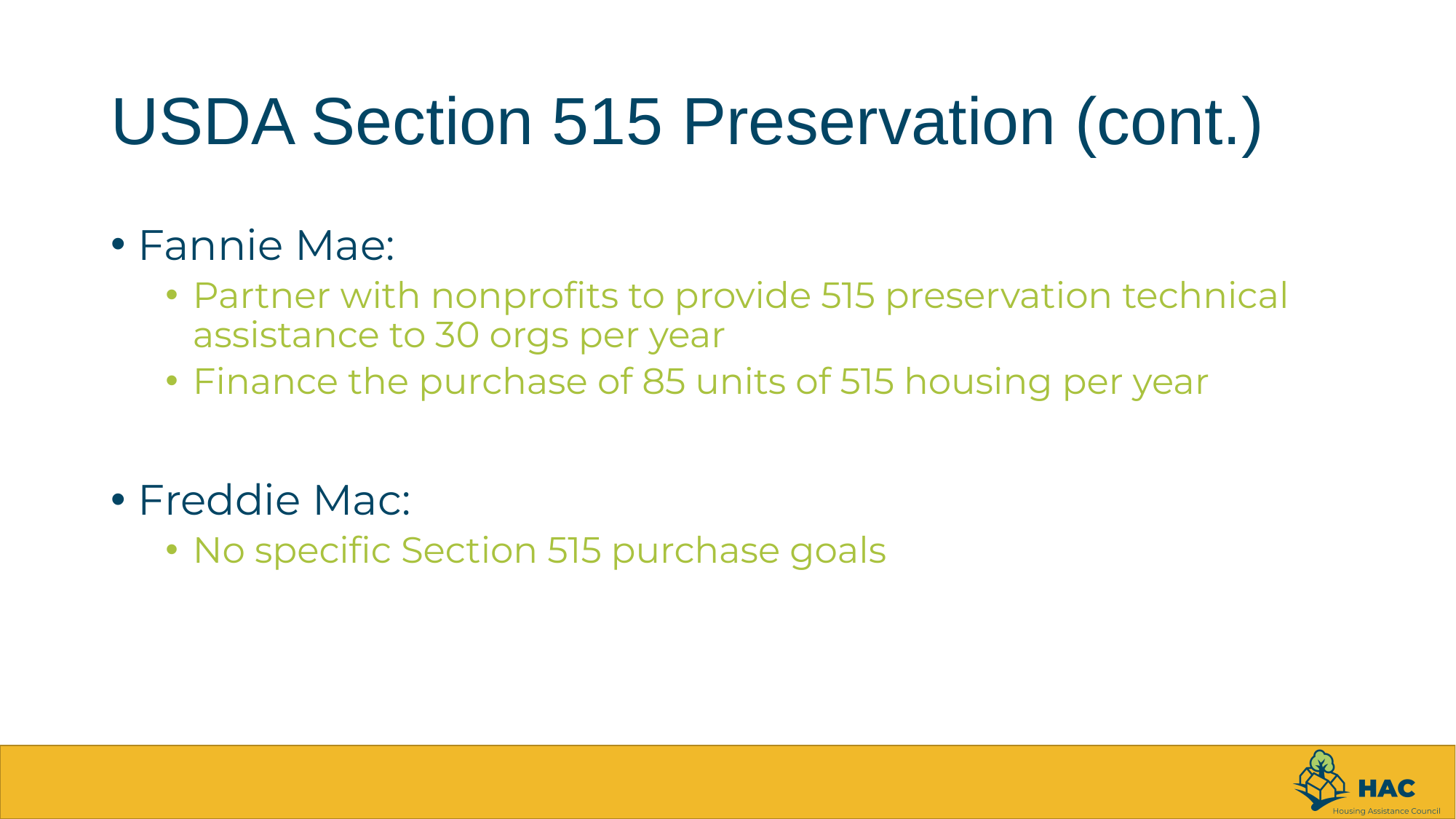

# USDA Section 515 Preservation (cont.)
Fannie Mae:
Partner with nonprofits to provide 515 preservation technical assistance to 30 orgs per year
Finance the purchase of 85 units of 515 housing per year

Freddie Mac:
No specific Section 515 purchase goals